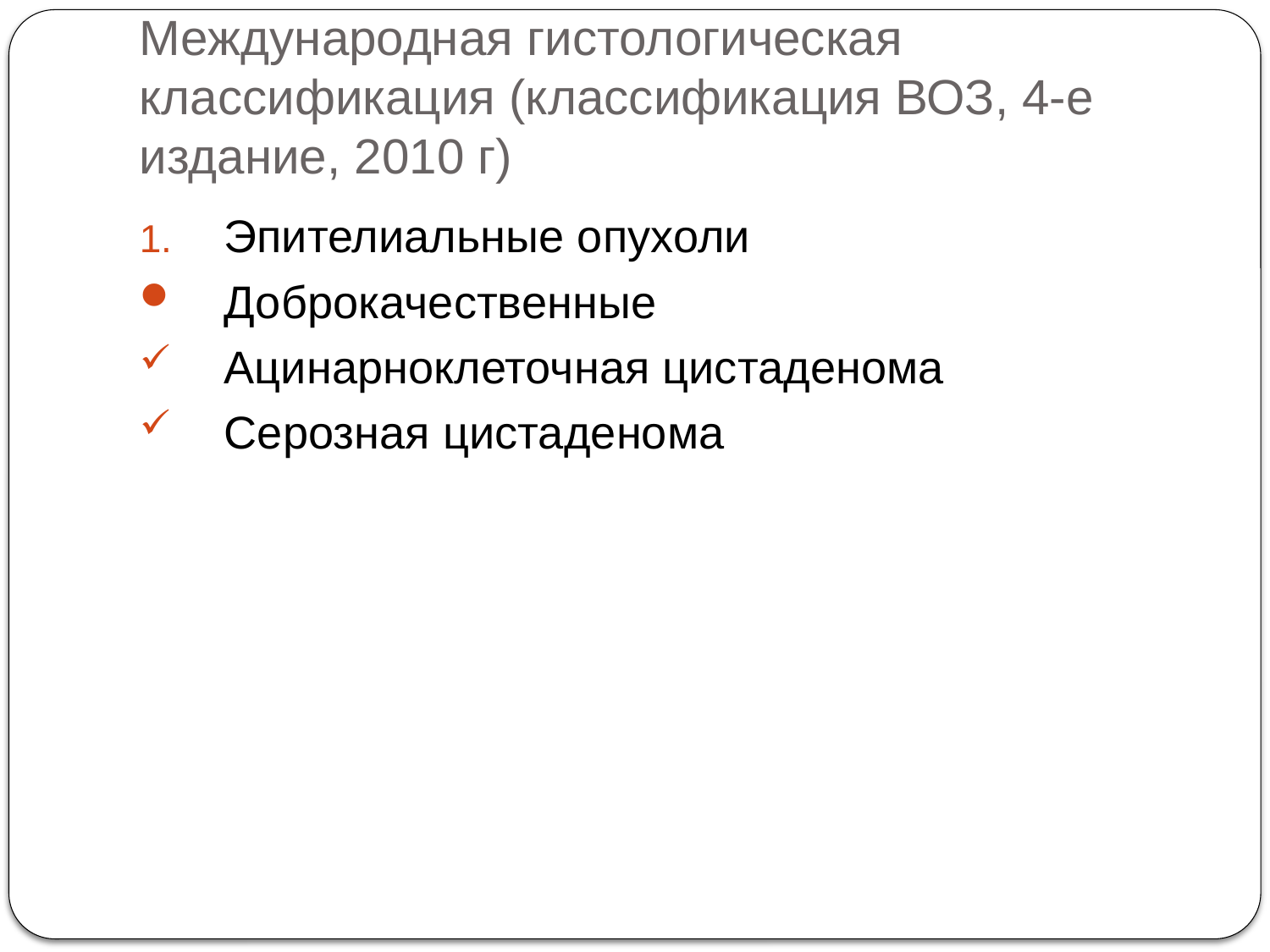

# Международная гистологическая классификация (классификация ВОЗ, 4-е издание, 2010 г)
Эпителиальные опухоли
Доброкачественные
Ацинарноклеточная цистаденома
Серозная цистаденома